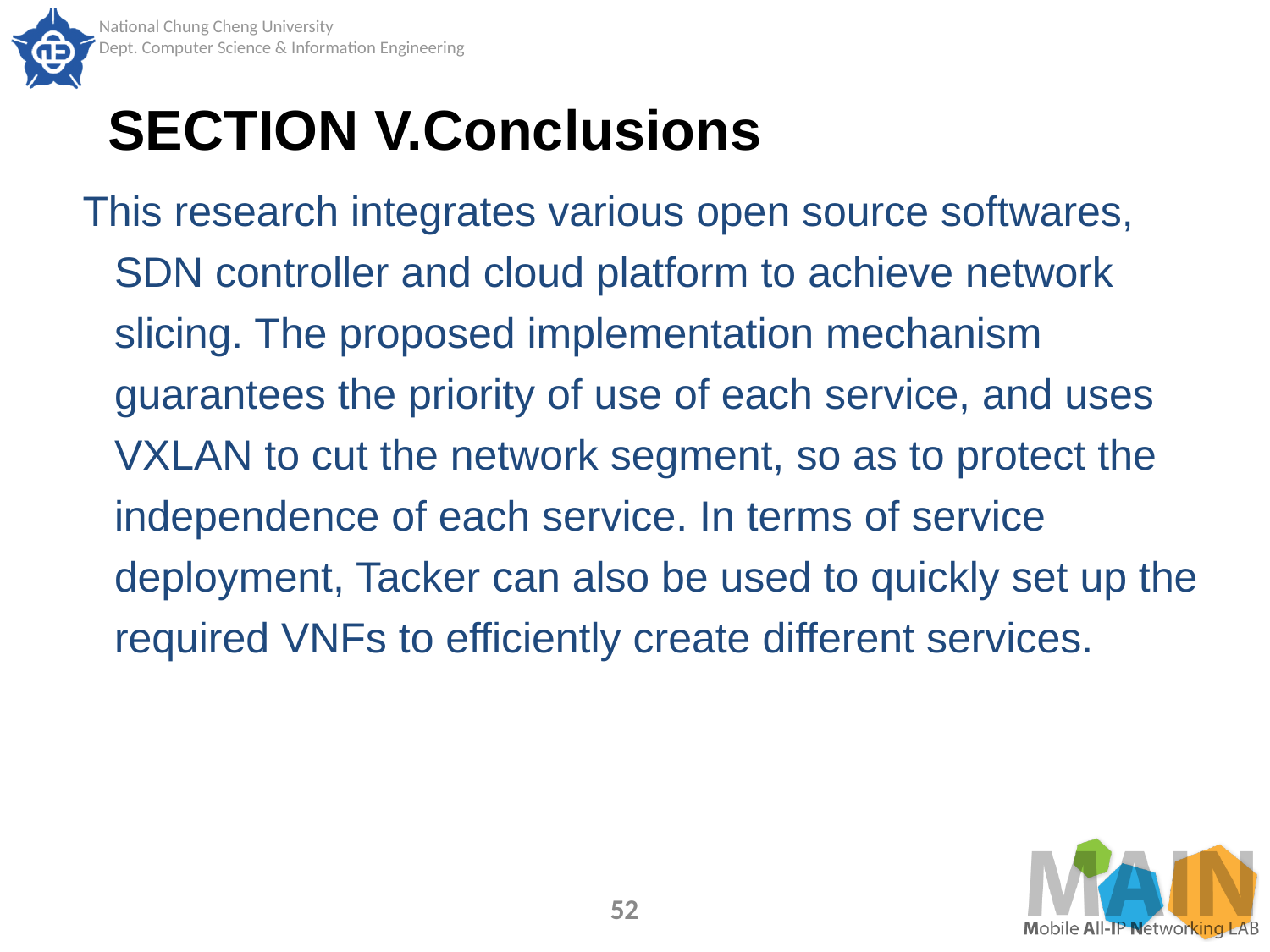

# SECTION V.Conclusions
This research integrates various open source softwares, SDN controller and cloud platform to achieve network slicing. The proposed implementation mechanism guarantees the priority of use of each service, and uses VXLAN to cut the network segment, so as to protect the independence of each service. In terms of service deployment, Tacker can also be used to quickly set up the required VNFs to efficiently create different services.
52